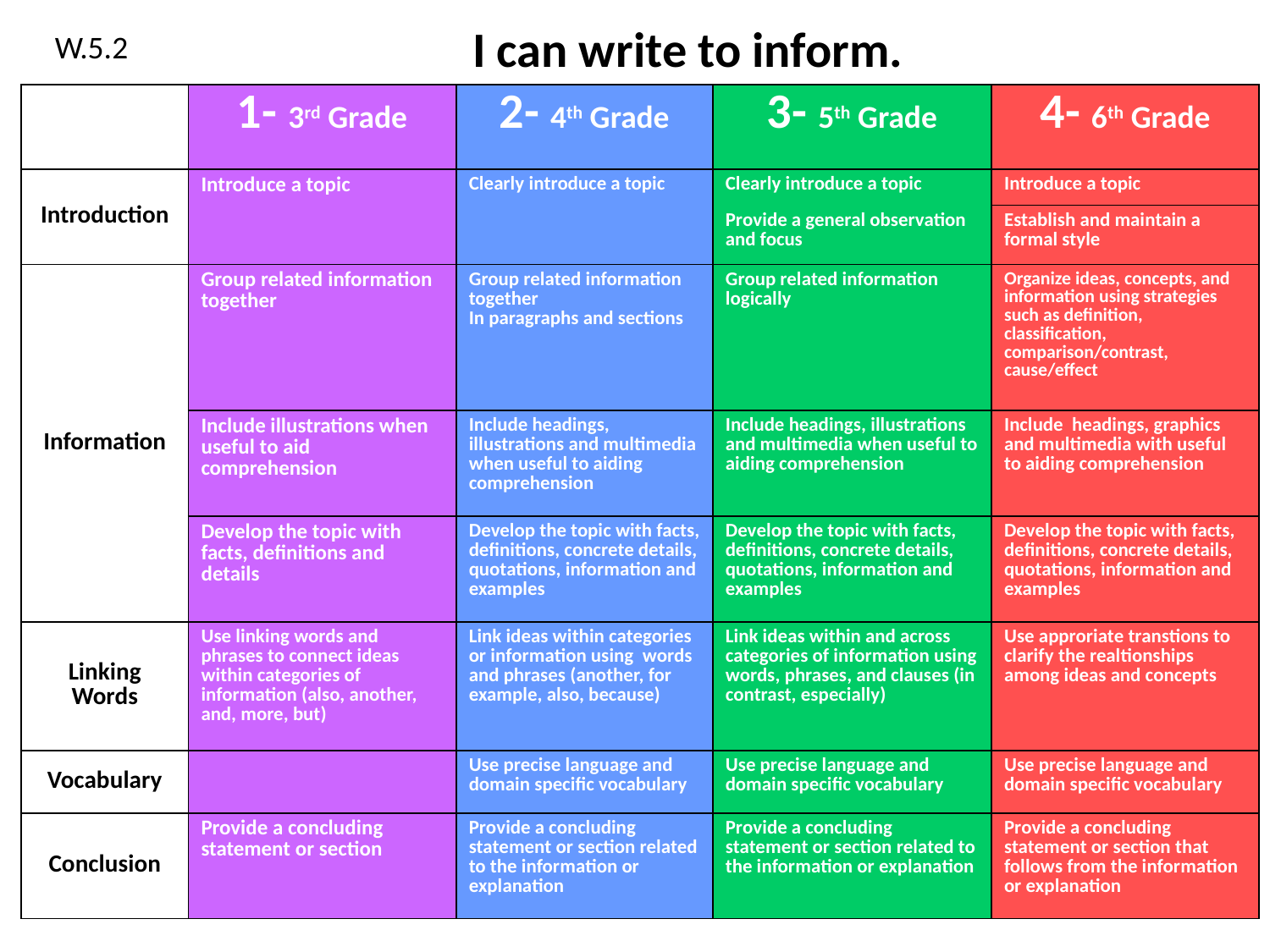

# I can write to inform.
W.5.2
|  | 1- 3rd Grade | 2- 4th Grade | 3- 5th Grade | 4- 6th Grade |
| --- | --- | --- | --- | --- |
| Introduction | Introduce a topic | Clearly introduce a topic | Clearly introduce a topic | Introduce a topic |
|  |  |  | Provide a general observation and focus |  |
|  |  |  |  | Establish and maintain a formal style |
| Information | Group related information together | Group related information together In paragraphs and sections | Group related information logically | Organize ideas, concepts, and information using strategies such as definition, classification, comparison/contrast, cause/effect |
|  | Include illustrations when useful to aid comprehension | Include headings, illustrations and multimedia when useful to aiding comprehension | Include headings, illustrations and multimedia when useful to aiding comprehension | Include headings, graphics and multimedia with useful to aiding comprehension |
|  | Develop the topic with facts, definitions and details | Develop the topic with facts, definitions, concrete details, quotations, information and examples | Develop the topic with facts, definitions, concrete details, quotations, information and examples | Develop the topic with facts, definitions, concrete details, quotations, information and examples |
| Linking Words | Use linking words and phrases to connect ideas within categories of information (also, another, and, more, but) | Link ideas within categories or information using words and phrases (another, for example, also, because) | Link ideas within and across categories of information using words, phrases, and clauses (in contrast, especially) | Use approriate transtions to clarify the realtionships among ideas and concepts |
| Vocabulary |  | Use precise language and domain specific vocabulary | Use precise language and domain specific vocabulary | Use precise language and domain specific vocabulary |
| Conclusion | Provide a concluding statement or section | Provide a concluding statement or section related to the information or explanation | Provide a concluding statement or section related to the information or explanation | Provide a concluding statement or section that follows from the information or explanation |